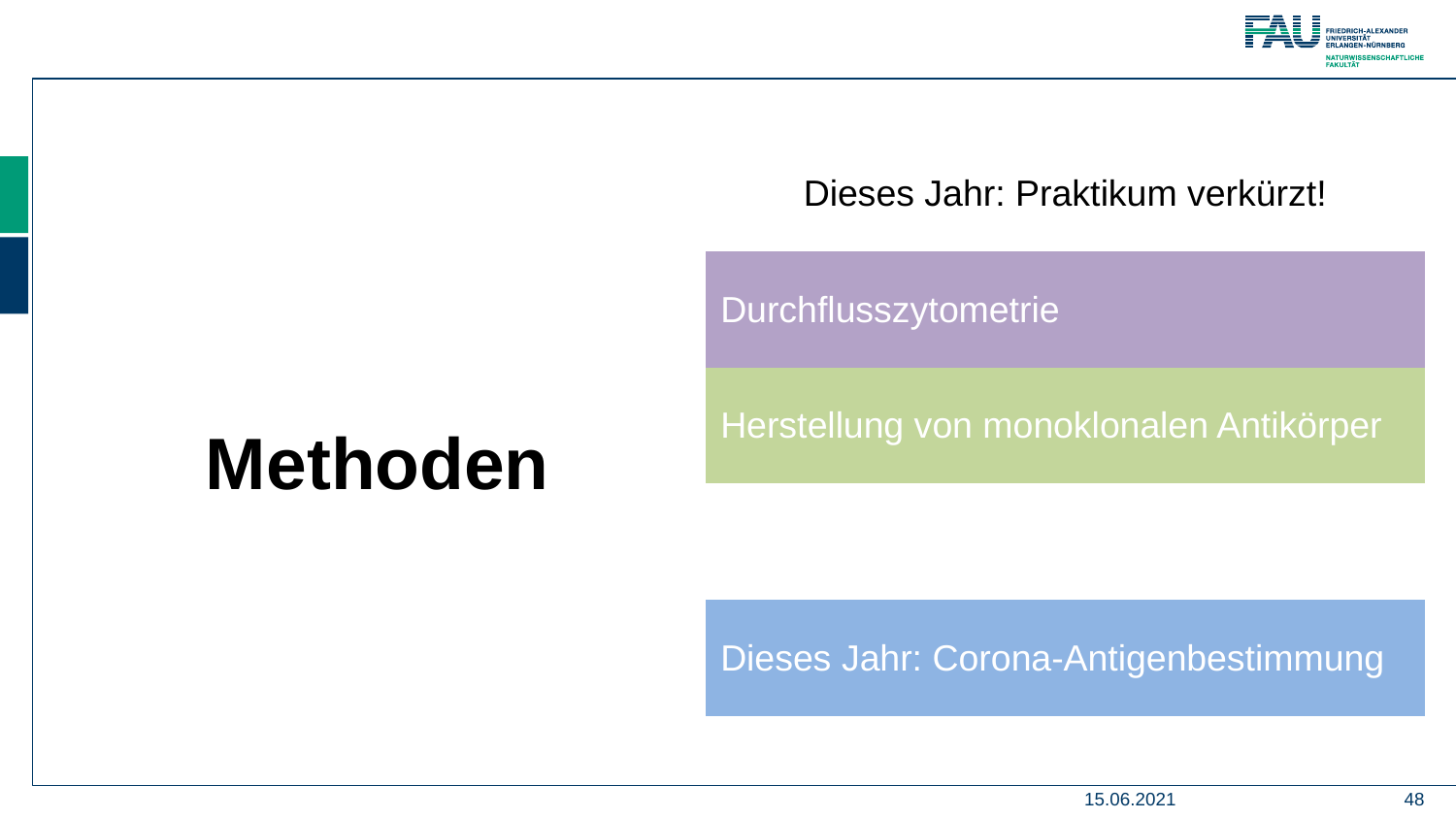

| Dieses Jahr: Praktikum verkürzt! |
| --- |
| Durchflusszytometrie |
| Herstellung von monoklonalen Antikörper |
| FACS, ELISA |
| Dieses Jahr: Corona-Antigenbestimmung |
Methoden

15.06.2021
48